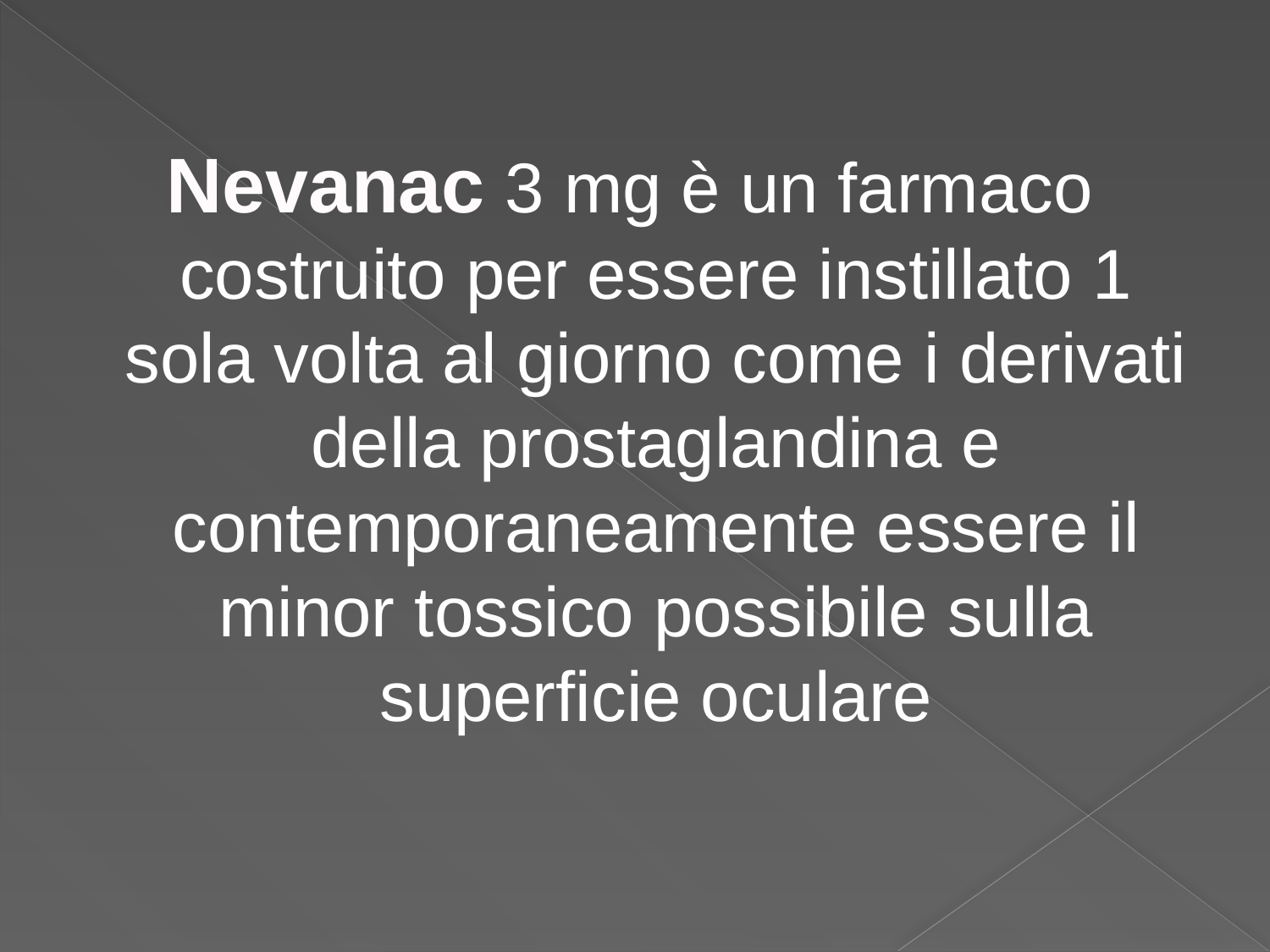

Nevanac 3 mg è un farmaco costruito per essere instillato 1 sola volta al giorno come i derivati della prostaglandina e contemporaneamente essere il minor tossico possibile sulla superficie oculare